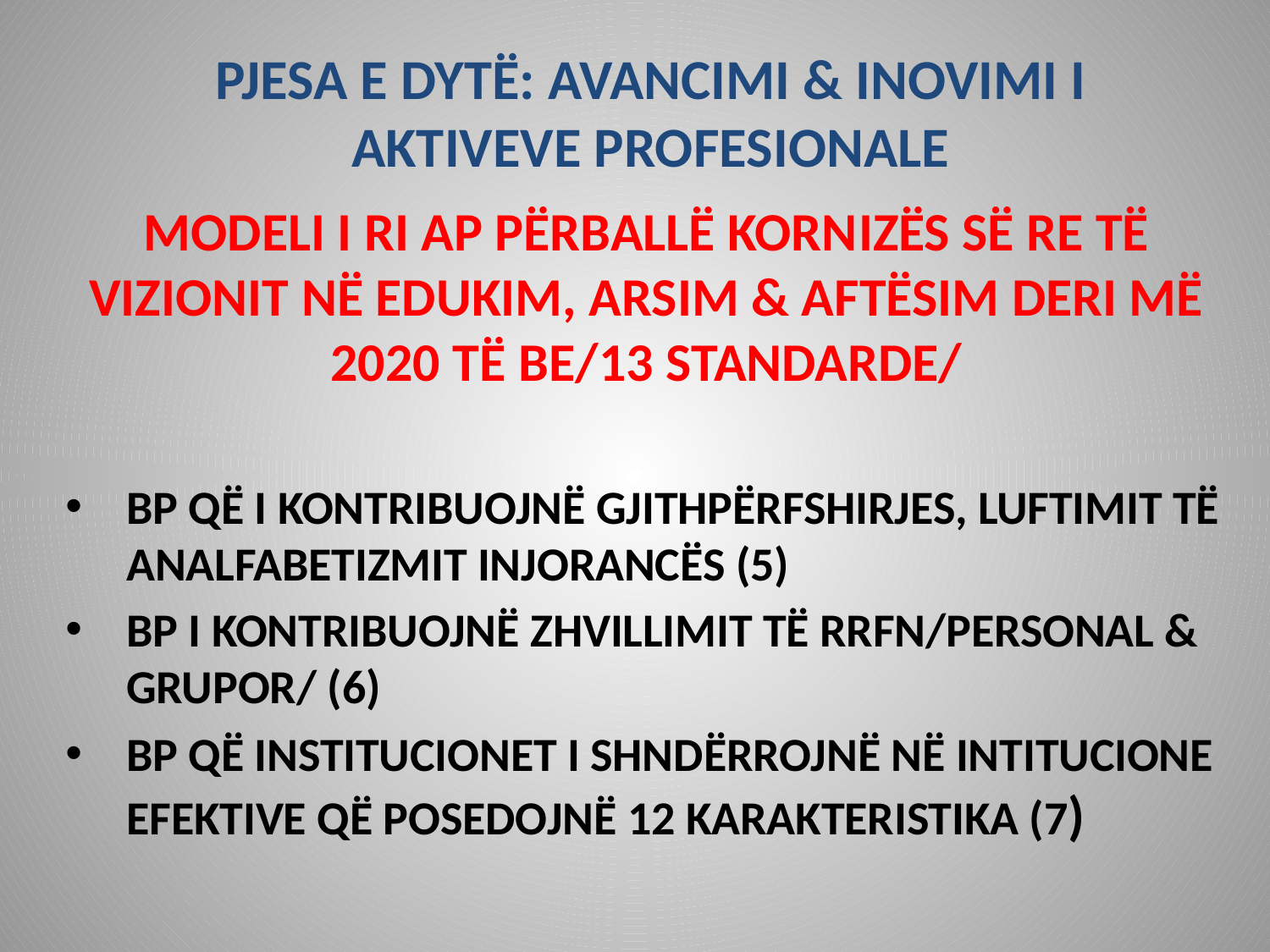

# PJESA E DYTË: AVANCIMI & INOVIMI I AKTIVEVE PROFESIONALE
MODELI I RI AP PËRBALLË KORNIZËS SË RE TË VIZIONIT NË EDUKIM, ARSIM & AFTËSIM DERI MË 2020 TË BE/13 STANDARDE/

BP QË I KONTRIBUOJNË GJITHPËRFSHIRJES, LUFTIMIT TË ANALFABETIZMIT INJORANCËS (5)
BP I KONTRIBUOJNË ZHVILLIMIT TË RRFN/PERSONAL & GRUPOR/ (6)
BP QË INSTITUCIONET I SHNDËRROJNË NË INTITUCIONE EFEKTIVE QË POSEDOJNË 12 KARAKTERISTIKA (7)